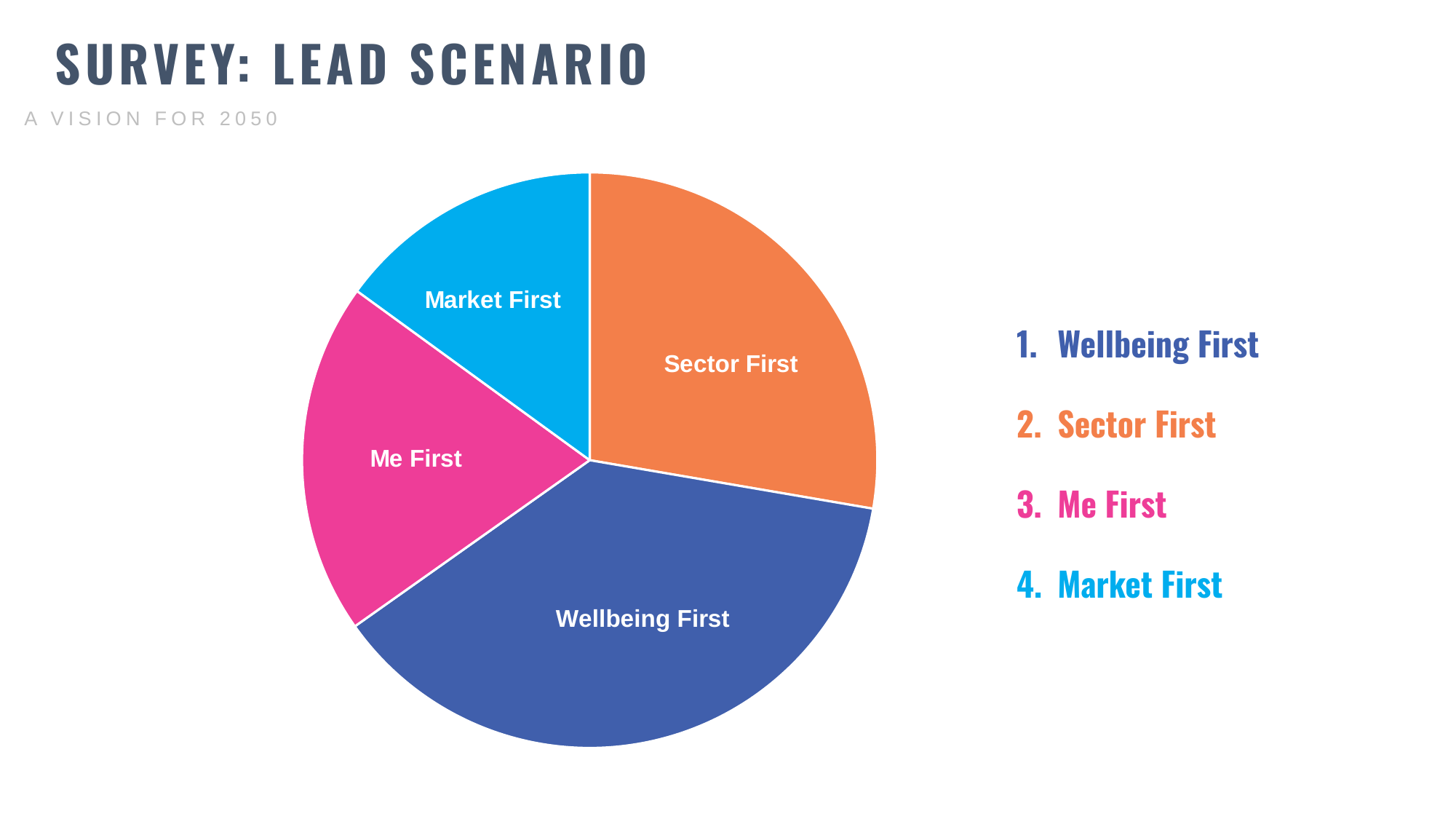

SURVEY: LEAD SCENARIO
A VISION FOR 2050

### Chart

| Category | Column1 |
|---|---|
| Sector First | 27.7 |
| Wellbeing First | 37.5 |
| Me First | 19.8 |
| Market First | 15.0 |
Wellbeing First

Sector First

Me First

Market First